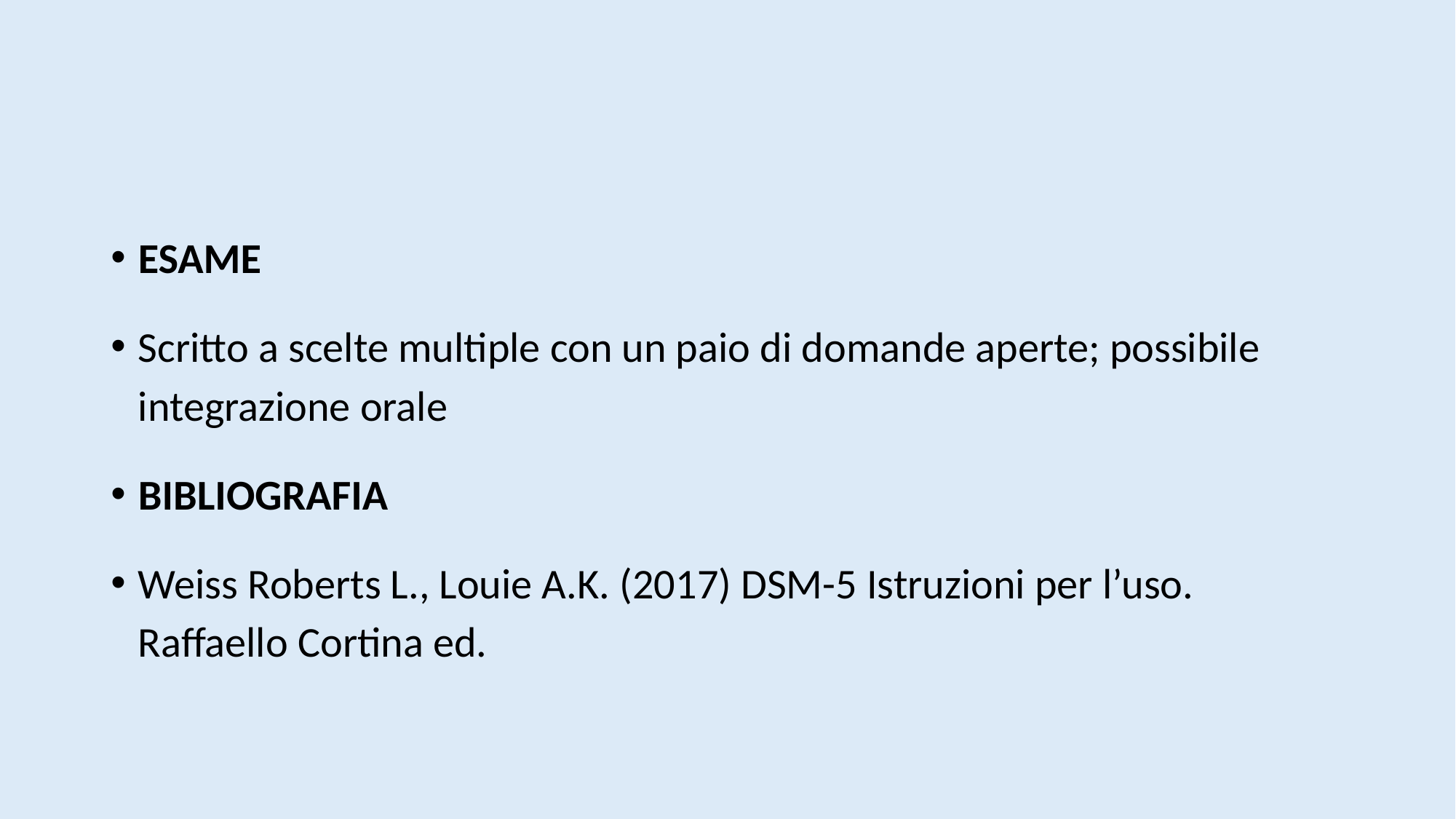

#
ESAME
Scritto a scelte multiple con un paio di domande aperte; possibile integrazione orale
BIBLIOGRAFIA
Weiss Roberts L., Louie A.K. (2017) DSM-5 Istruzioni per l’uso. Raffaello Cortina ed.